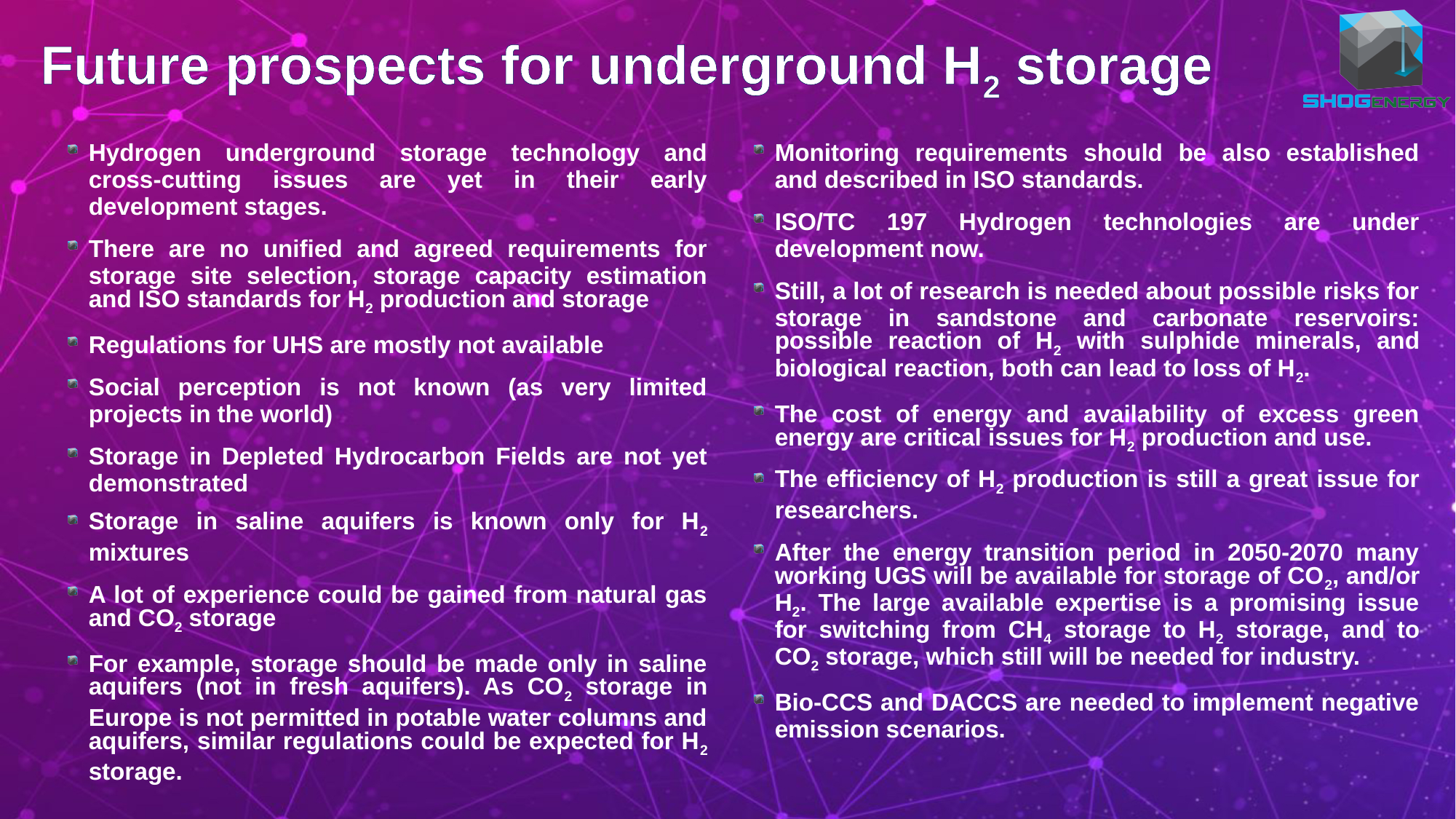

# Future prospects for underground H2 storage
Hydrogen underground storage technology and cross-cutting issues are yet in their early development stages.
There are no unified and agreed requirements for storage site selection, storage capacity estimation and ISO standards for H2 production and storage
Regulations for UHS are mostly not available
Social perception is not known (as very limited projects in the world)
Storage in Depleted Hydrocarbon Fields are not yet demonstrated
Storage in saline aquifers is known only for H2 mixtures
A lot of experience could be gained from natural gas and CO2 storage
For example, storage should be made only in saline aquifers (not in fresh aquifers). As CO2 storage in Europe is not permitted in potable water columns and aquifers, similar regulations could be expected for H2 storage.
Monitoring requirements should be also established and described in ISO standards.
ISO/TC 197 Hydrogen technologies are under development now.
Still, a lot of research is needed about possible risks for storage in sandstone and carbonate reservoirs: possible reaction of H2 with sulphide minerals, and biological reaction, both can lead to loss of H2.
The cost of energy and availability of excess green energy are critical issues for H2 production and use.
The efficiency of H2 production is still a great issue for researchers.
After the energy transition period in 2050-2070 many working UGS will be available for storage of CO2, and/or H2. The large available expertise is a promising issue for switching from CH4 storage to H2 storage, and to CO2 storage, which still will be needed for industry.
Bio-CCS and DACCS are needed to implement negative emission scenarios.